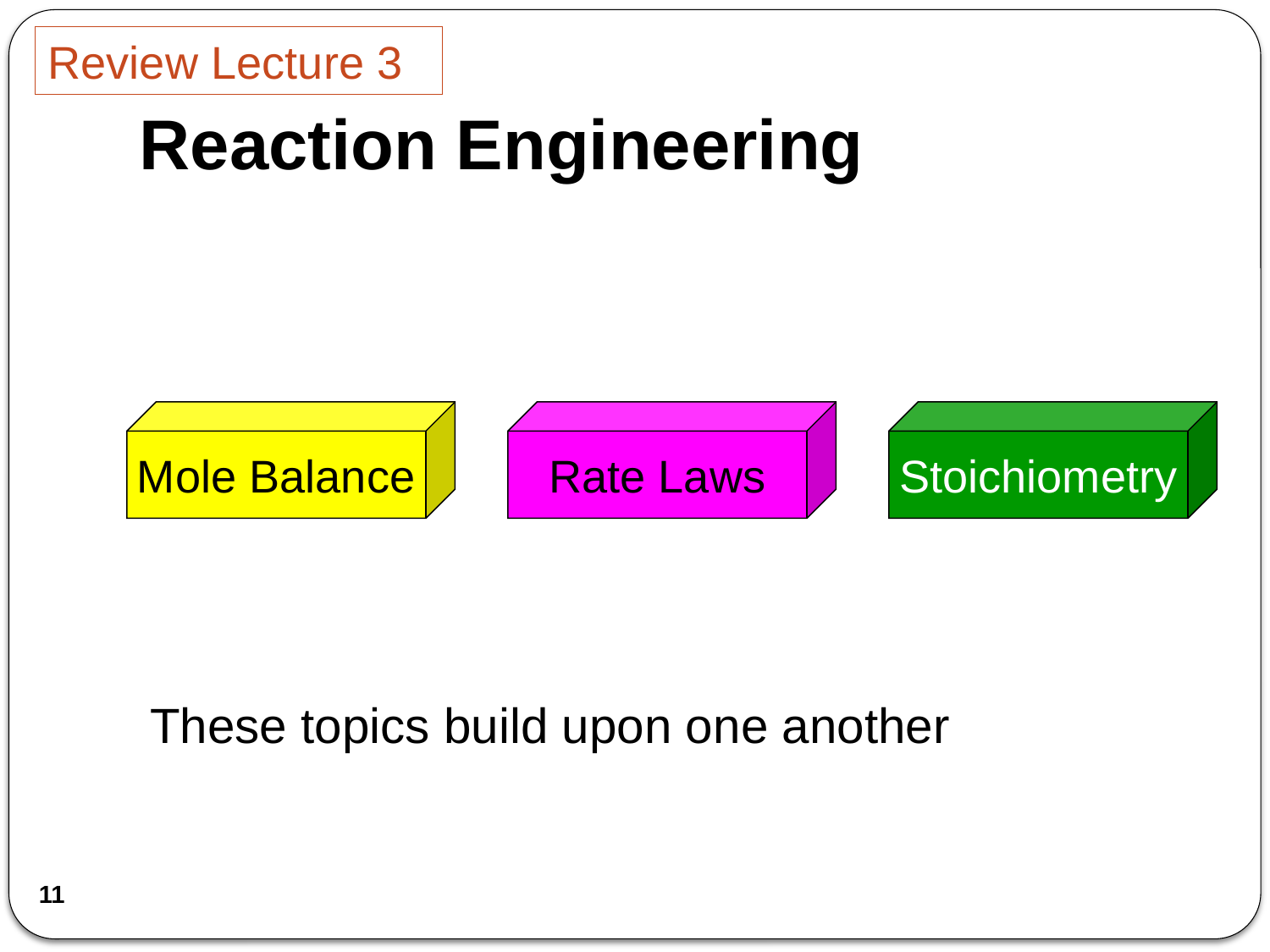

Review Lecture 3
# Reaction Engineering
Mole Balance
Rate Laws
Stoichiometry
These topics build upon one another
11